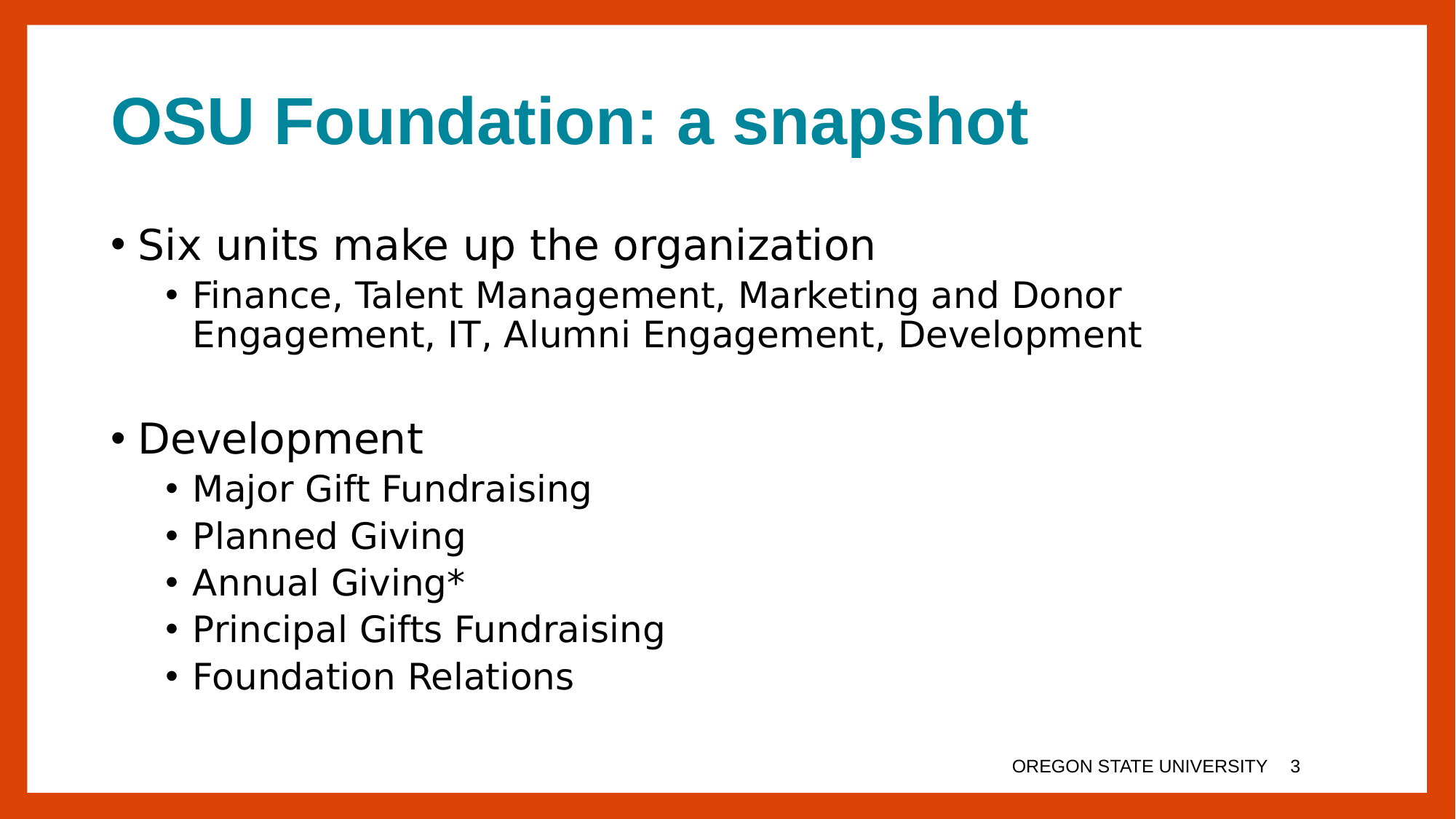

# OSU Foundation: a snapshot
Six units make up the organization
Finance, Talent Management, Marketing and Donor Engagement, IT, Alumni Engagement, Development

Development
Major Gift Fundraising
Planned Giving
Annual Giving*
Principal Gifts Fundraising
Foundation Relations

OREGON STATE UNIVERSITY
3